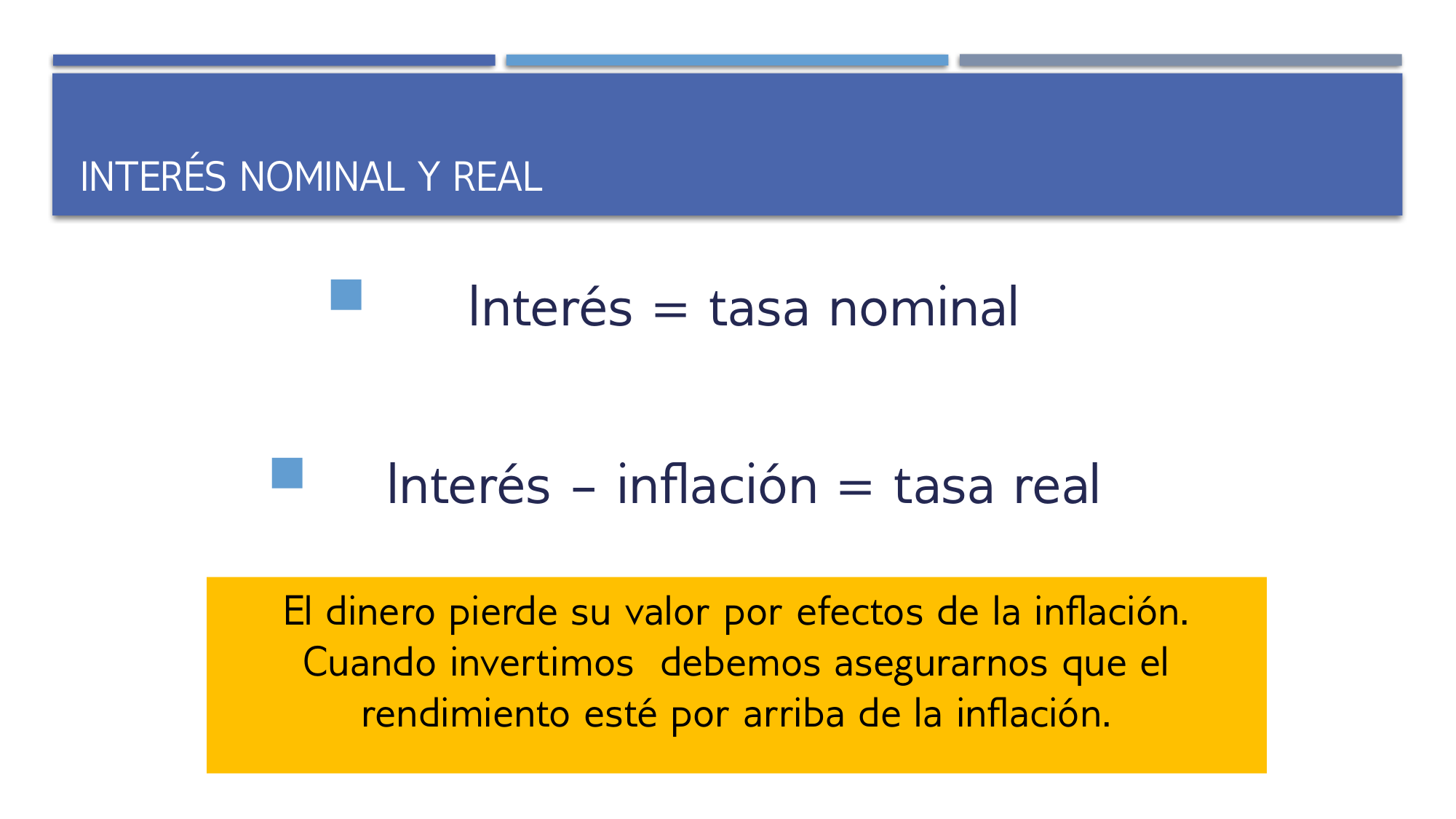

# Interés nominal y real
Interés = tasa nominal

Interés – inflación = tasa real
El dinero pierde su valor por efectos de la inflación. Cuando invertimos  debemos asegurarnos que el rendimiento esté por arriba de la inflación.